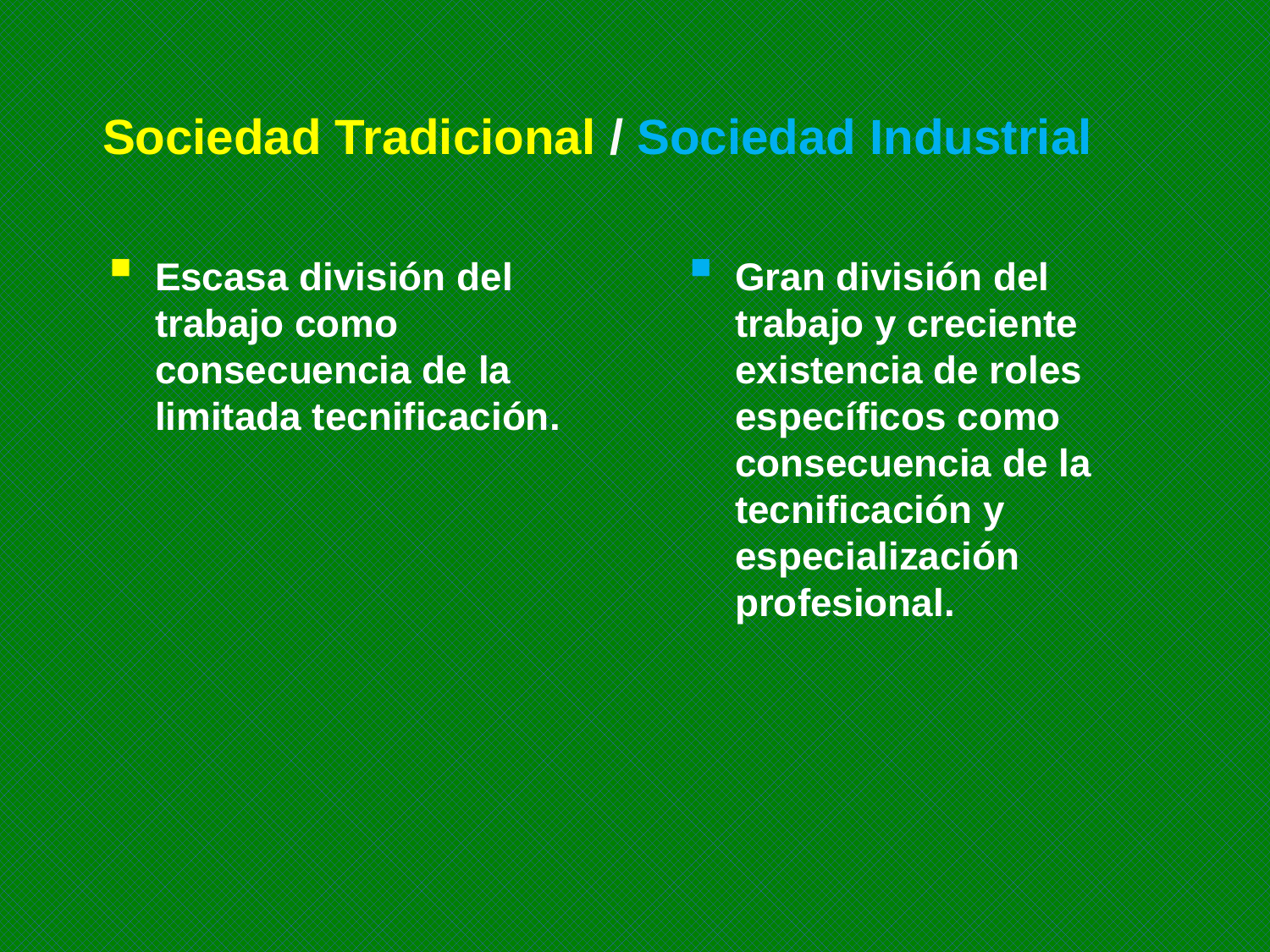

Sociedad Tradicional / Sociedad Industrial
Escasa división del trabajo como consecuencia de la limitada tecnificación.
Gran división del trabajo y creciente existencia de roles específicos como consecuencia de la tecnificación y especialización profesional.